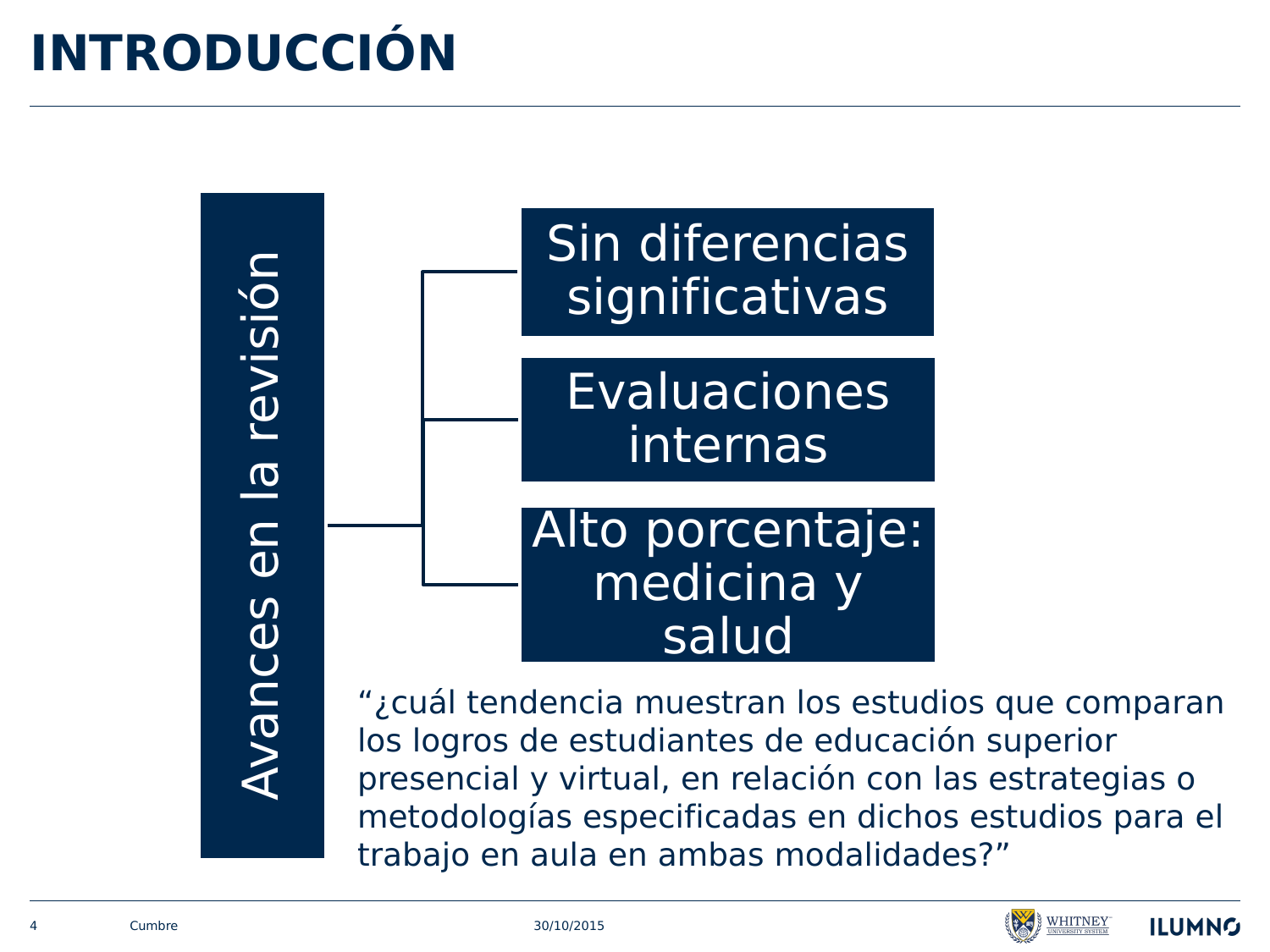

# INTRODUCCIÓN

Avances en la revisión
Sin diferencias significativas
Evaluaciones internas
Alto porcentaje: medicina y salud
“¿cuál tendencia muestran los estudios que comparan los logros de estudiantes de educación superior presencial y virtual, en relación con las estrategias o metodologías especificadas en dichos estudios para el trabajo en aula en ambas modalidades?”

4
Cumbre
30/10/2015